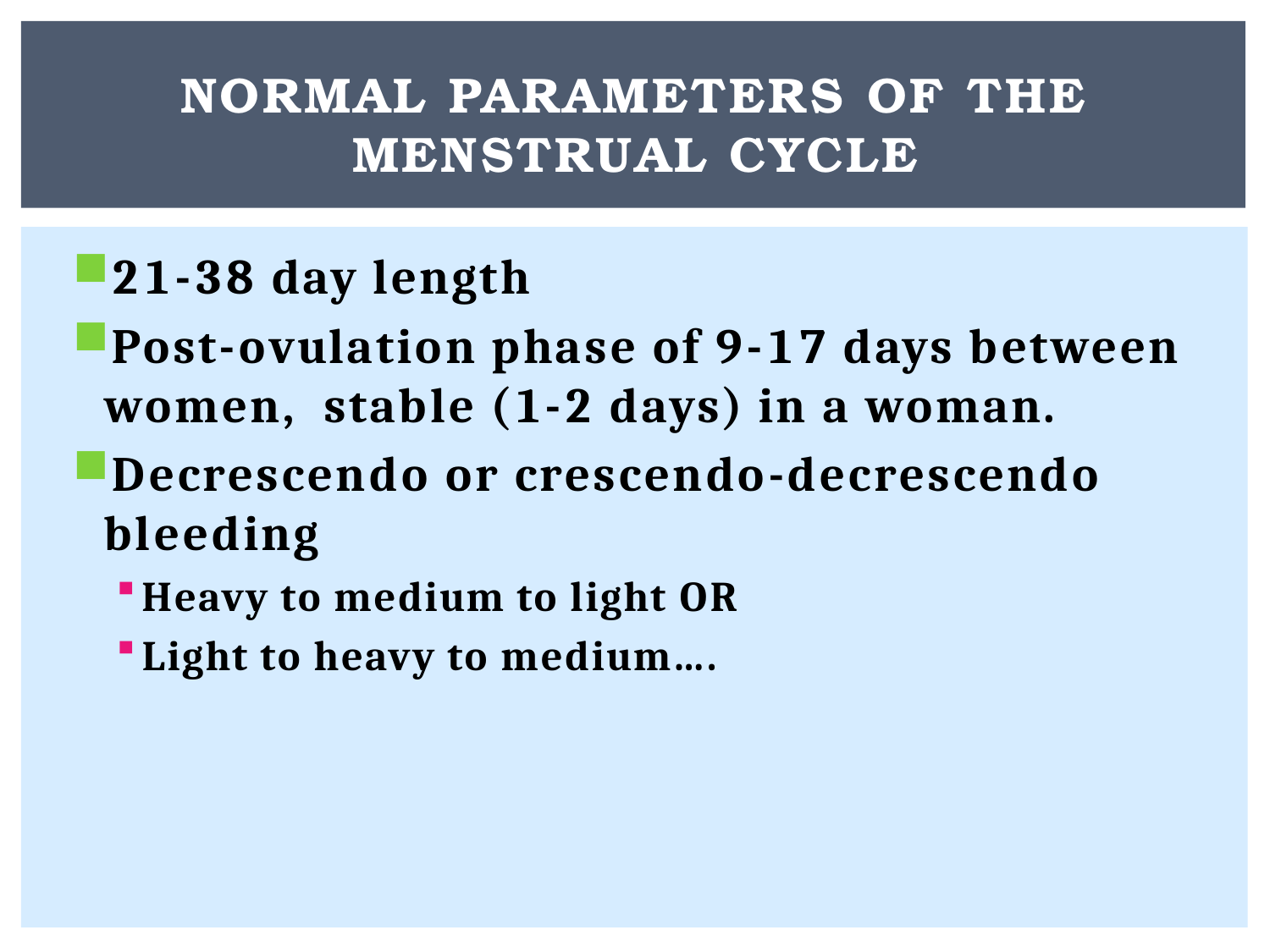

# Normal parameters of the menstrual cycle
21-38 day length
Post-ovulation phase of 9-17 days between women,  stable (1-2 days) in a woman.
Decrescendo or crescendo-decrescendo bleeding
Heavy to medium to light OR
Light to heavy to medium….